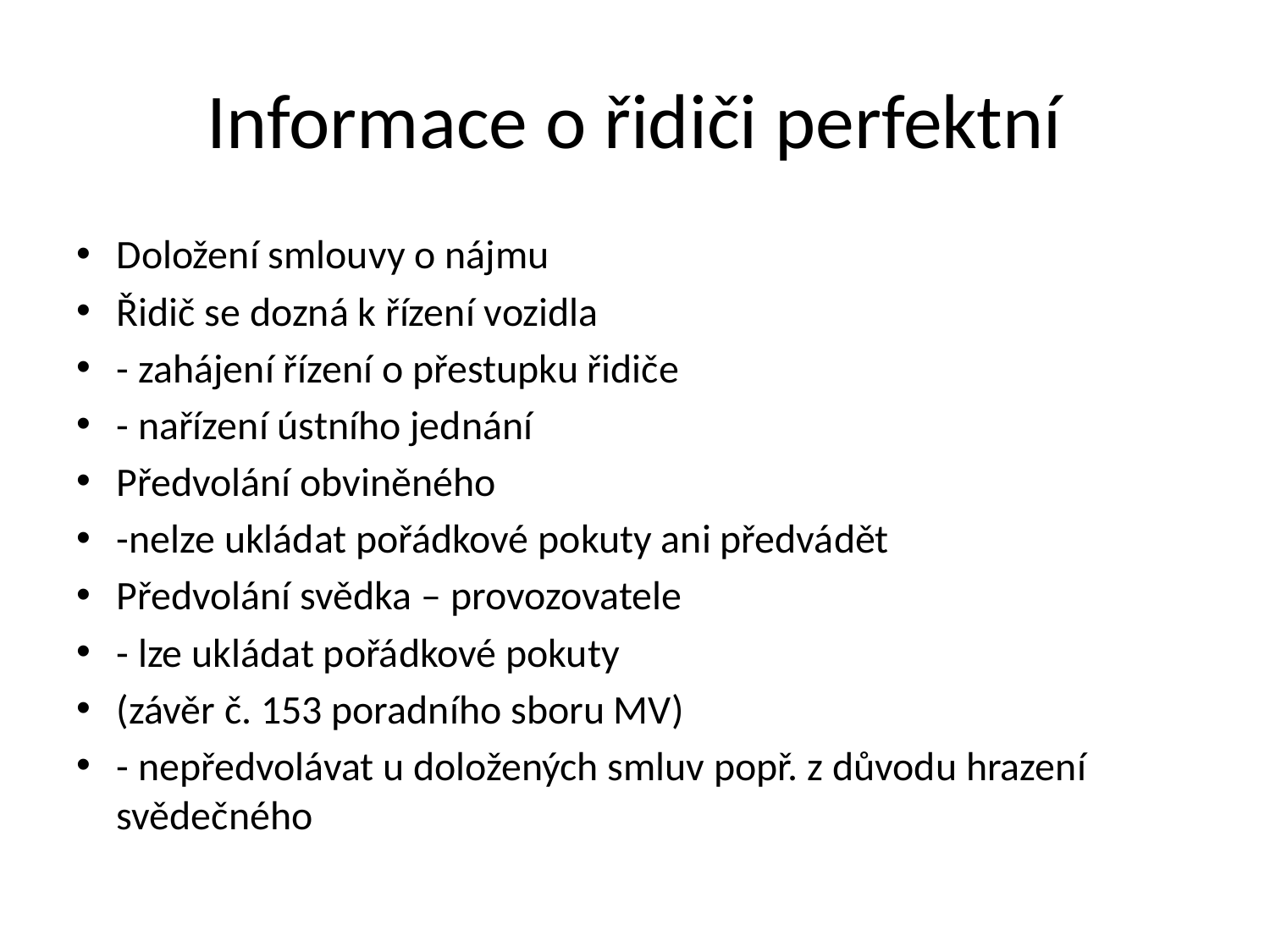

# Informace o řidiči perfektní
Doložení smlouvy o nájmu
Řidič se dozná k řízení vozidla
- zahájení řízení o přestupku řidiče
- nařízení ústního jednání
Předvolání obviněného
-nelze ukládat pořádkové pokuty ani předvádět
Předvolání svědka – provozovatele
- lze ukládat pořádkové pokuty
(závěr č. 153 poradního sboru MV)
- nepředvolávat u doložených smluv popř. z důvodu hrazení svědečného